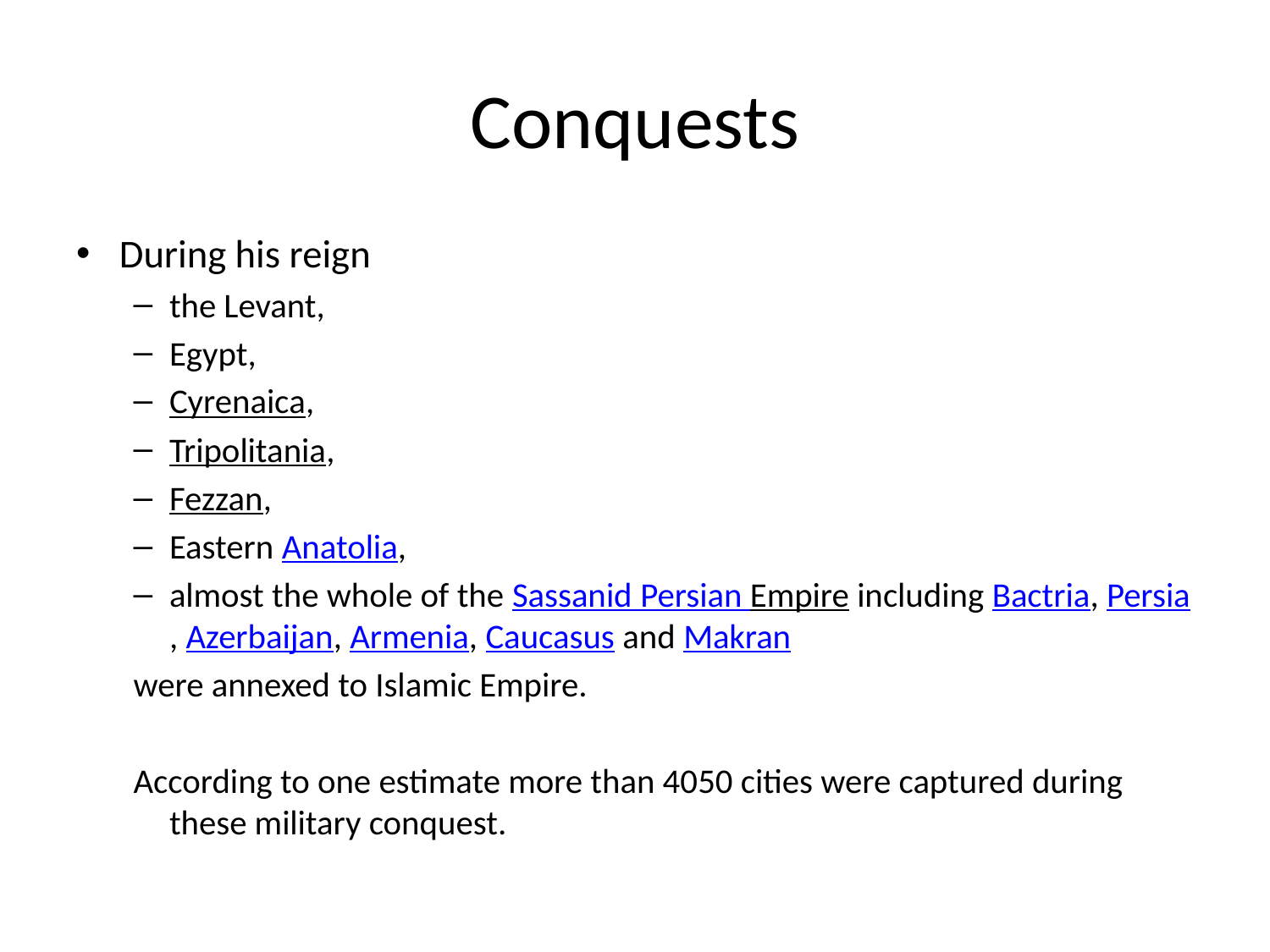

# Conquests
During his reign
the Levant,
Egypt,
Cyrenaica,
Tripolitania,
Fezzan,
Eastern Anatolia,
almost the whole of the Sassanid Persian Empire including Bactria, Persia, Azerbaijan, Armenia, Caucasus and Makran
were annexed to Islamic Empire.

According to one estimate more than 4050 cities were captured during these military conquest.